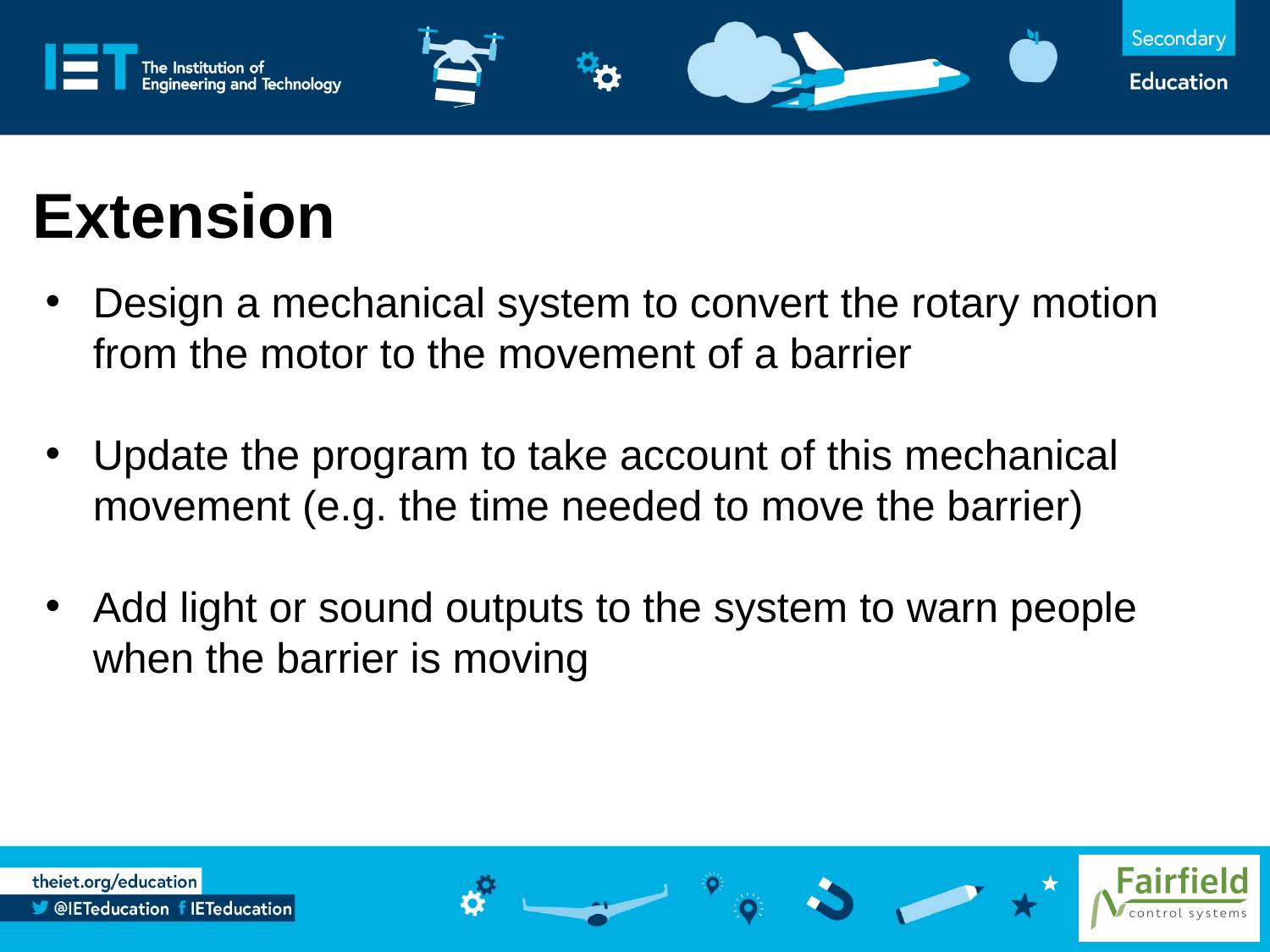

# Extension
Design a mechanical system to convert the rotary motion from the motor to the movement of a barrier

Update the program to take account of this mechanical movement (e.g. the time needed to move the barrier)

Add light or sound outputs to the system to warn people when the barrier is moving